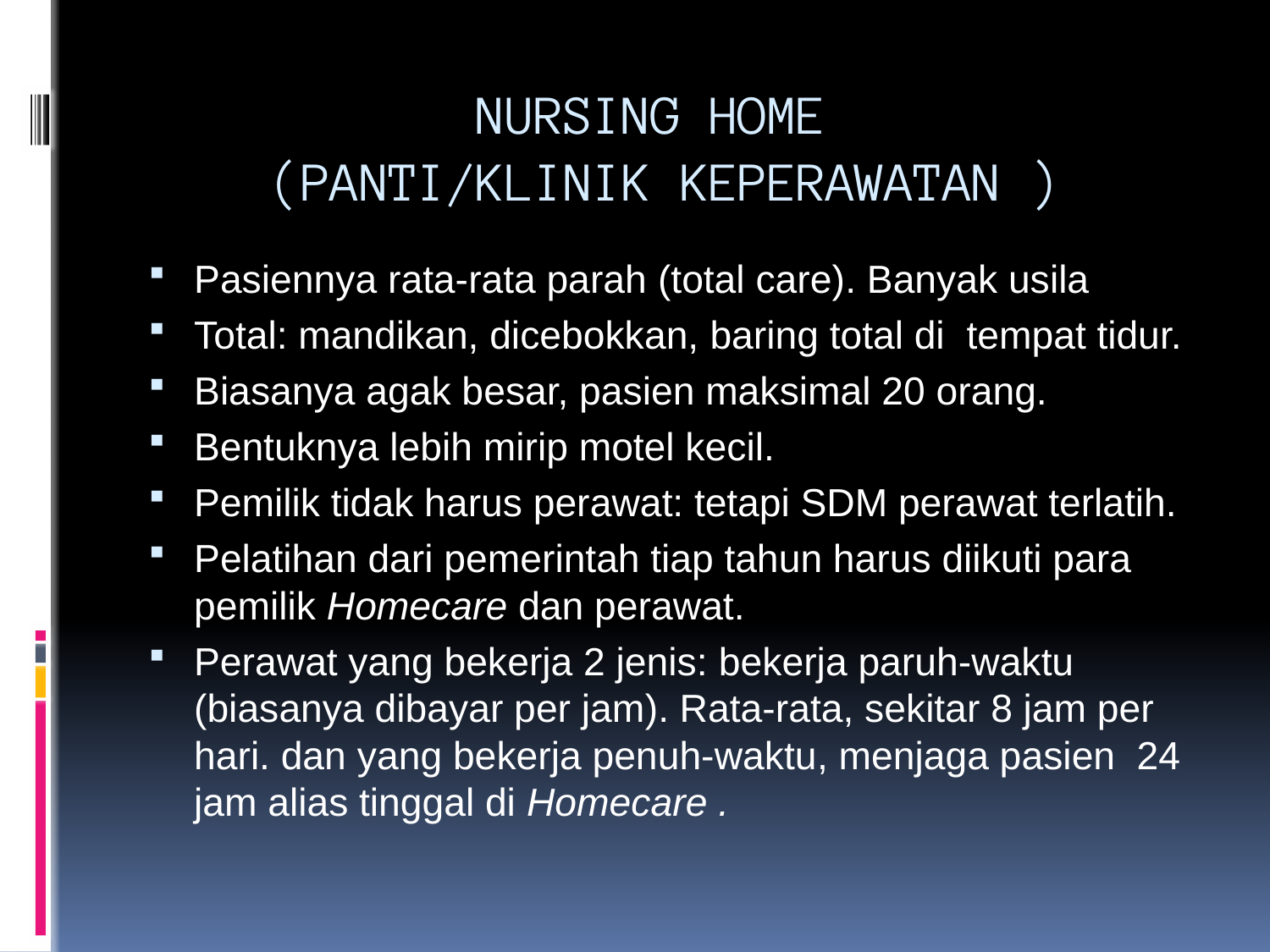

# NURSING HOME (PANTI/KLINIK KEPERAWATAN )
Pasiennya rata-rata parah (total care). Banyak usila
Total: mandikan, dicebokkan, baring total di  tempat tidur.
Biasanya agak besar, pasien maksimal 20 orang.
Bentuknya lebih mirip motel kecil.
Pemilik tidak harus perawat: tetapi SDM perawat terlatih.
Pelatihan dari pemerintah tiap tahun harus diikuti para pemilik Homecare dan perawat.
Perawat yang bekerja 2 jenis: bekerja paruh-waktu (biasanya dibayar per jam). Rata-rata, sekitar 8 jam per hari. dan yang bekerja penuh-waktu, menjaga pasien  24 jam alias tinggal di Homecare .